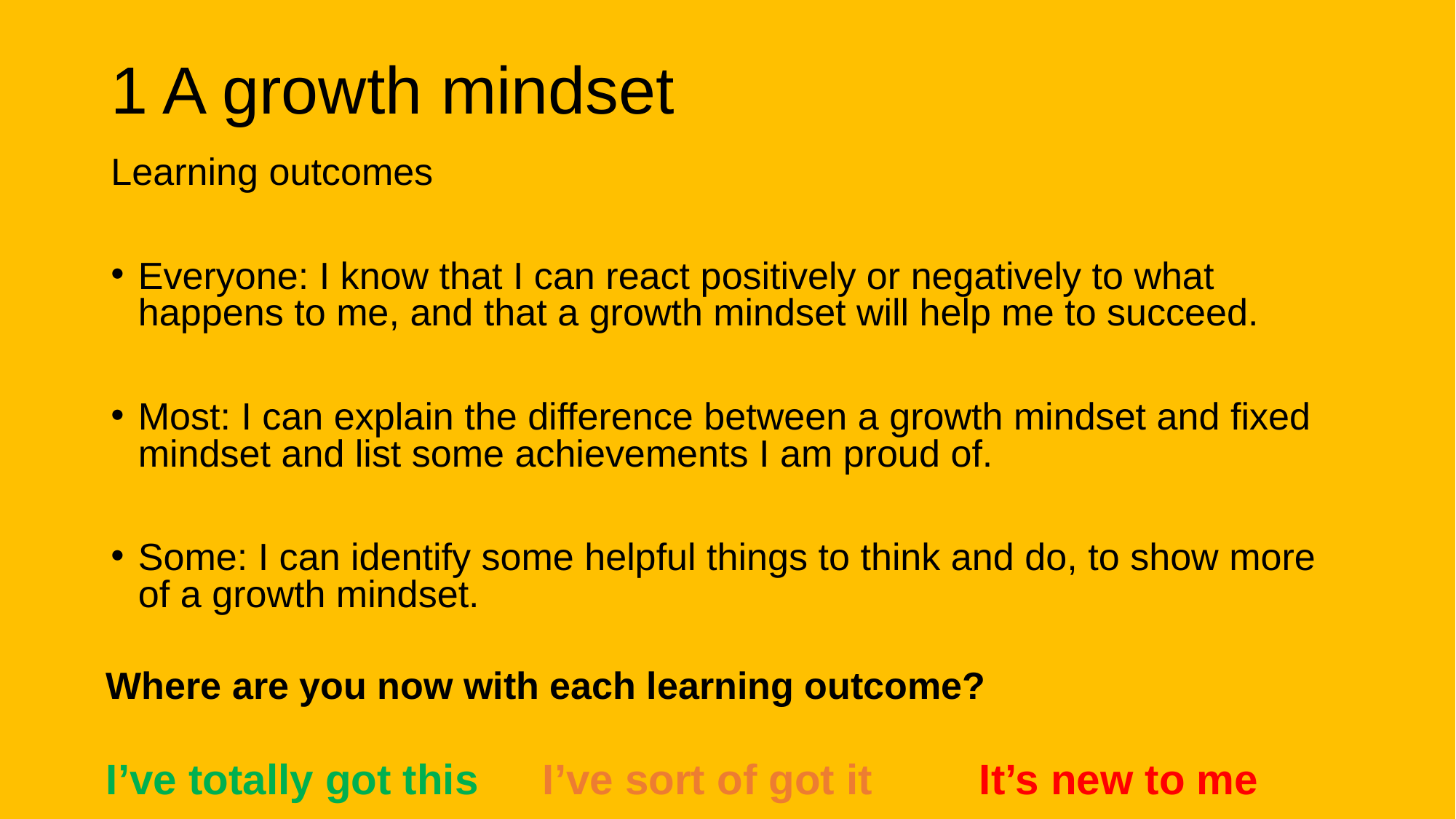

# 1 A growth mindset
Learning outcomes

Everyone: I know that I can react positively or negatively to what happens to me, and that a growth mindset will help me to succeed.

Most: I can explain the difference between a growth mindset and fixed mindset and list some achievements I am proud of.

Some: I can identify some helpful things to think and do, to show more of a growth mindset.
Where are you now with each learning outcome?

I’ve totally got this	I’ve sort of got it	It’s new to me